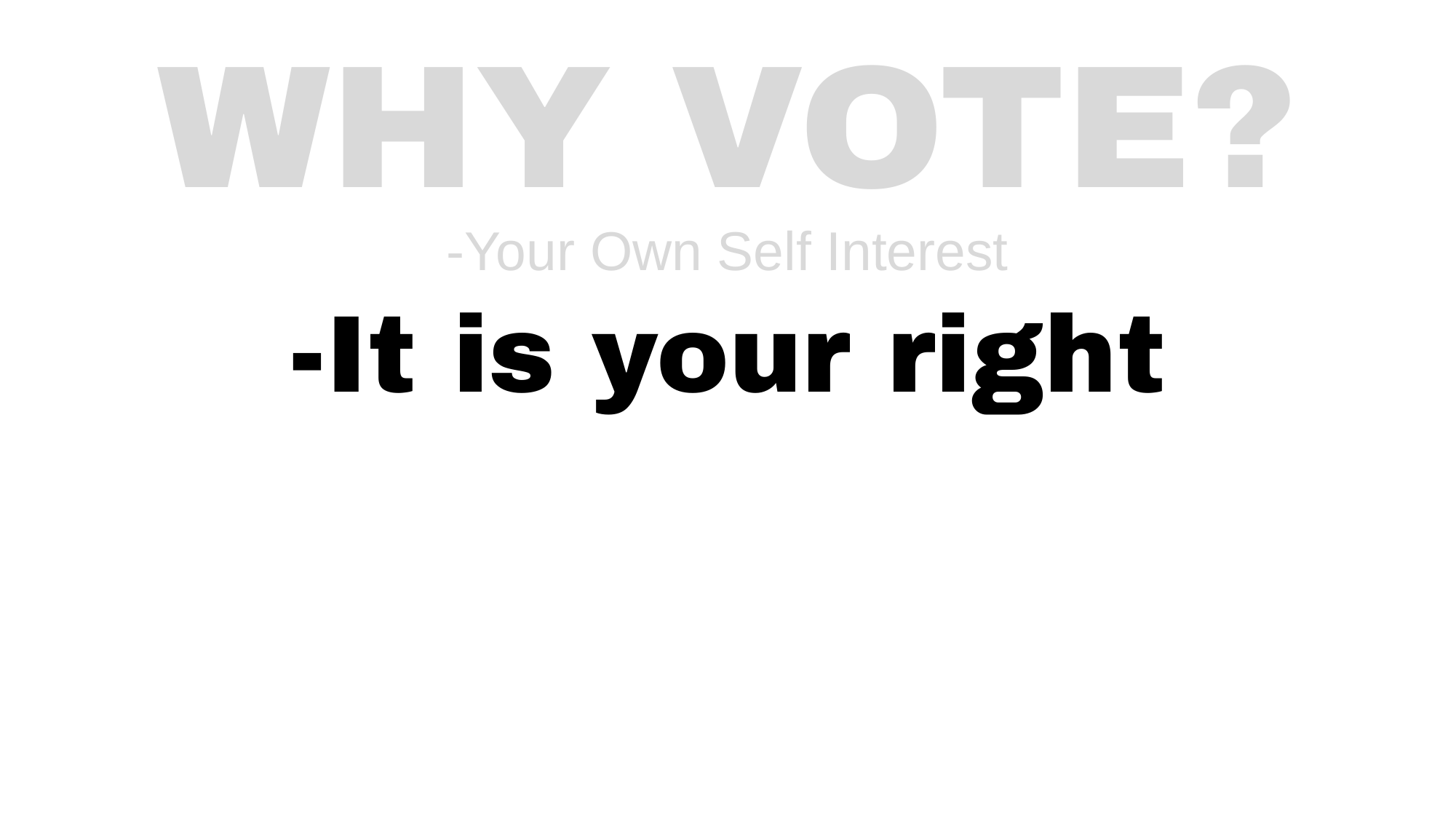

# WHY VOTE?
-Your Own Self Interest
-It is your right